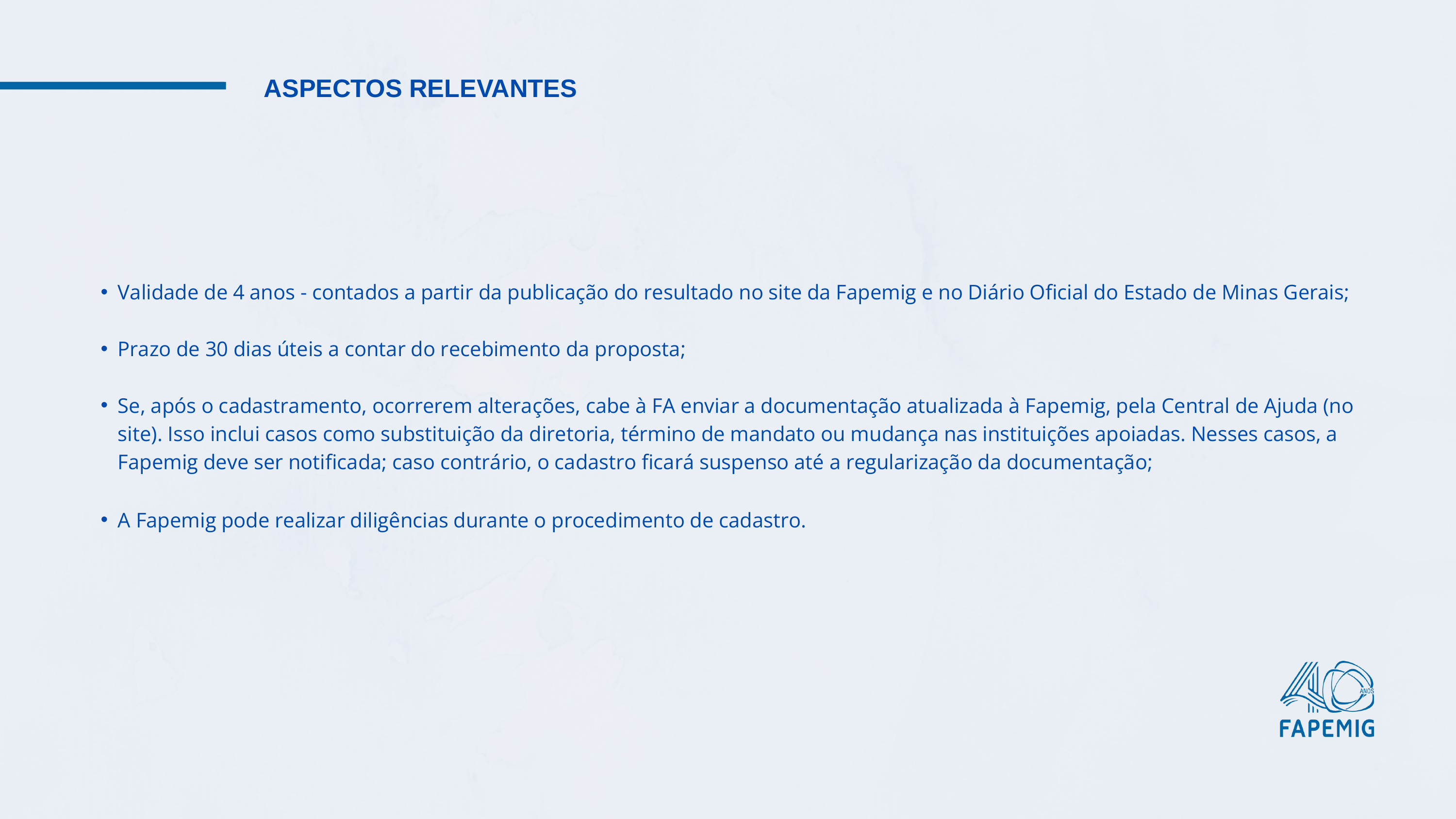

ASPECTOS RELEVANTES

Validade de 4 anos - contados a partir da publicação do resultado no site da Fapemig e no Diário Oficial do Estado de Minas Gerais;

Prazo de 30 dias úteis a contar do recebimento da proposta;

Se, após o cadastramento, ocorrerem alterações, cabe à FA enviar a documentação atualizada à Fapemig, pela Central de Ajuda (no site). Isso inclui casos como substituição da diretoria, término de mandato ou mudança nas instituições apoiadas. Nesses casos, a Fapemig deve ser notificada; caso contrário, o cadastro ficará suspenso até a regularização da documentação;

A Fapemig pode realizar diligências durante o procedimento de cadastro.